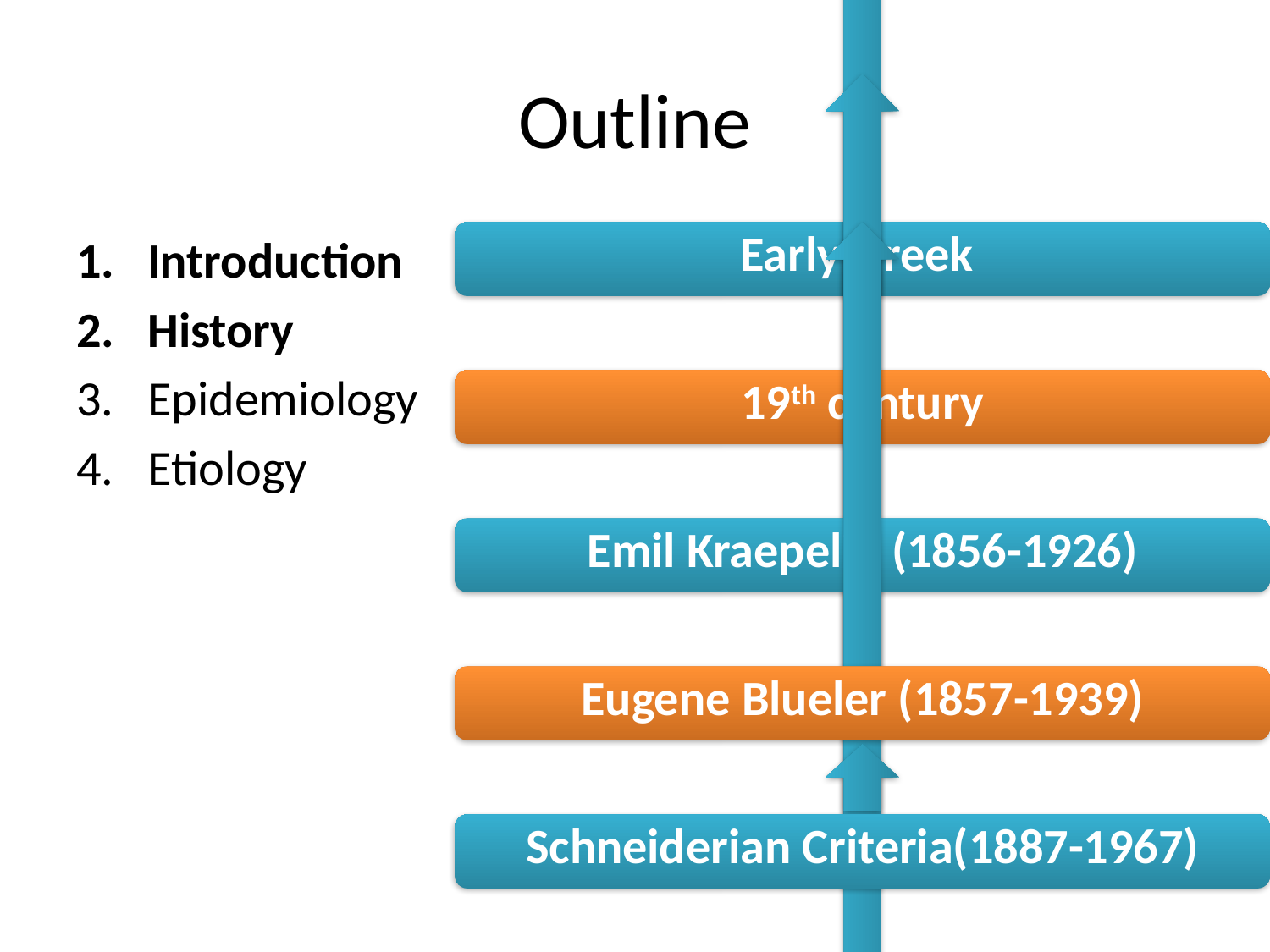

# Outline
Introduction
History
Epidemiology
Etiology

19th century
Early Greek
Emil Kraepelin (1856-1926)
Eugene Blueler (1857-1939)
Schneiderian Criteria(1887-1967)